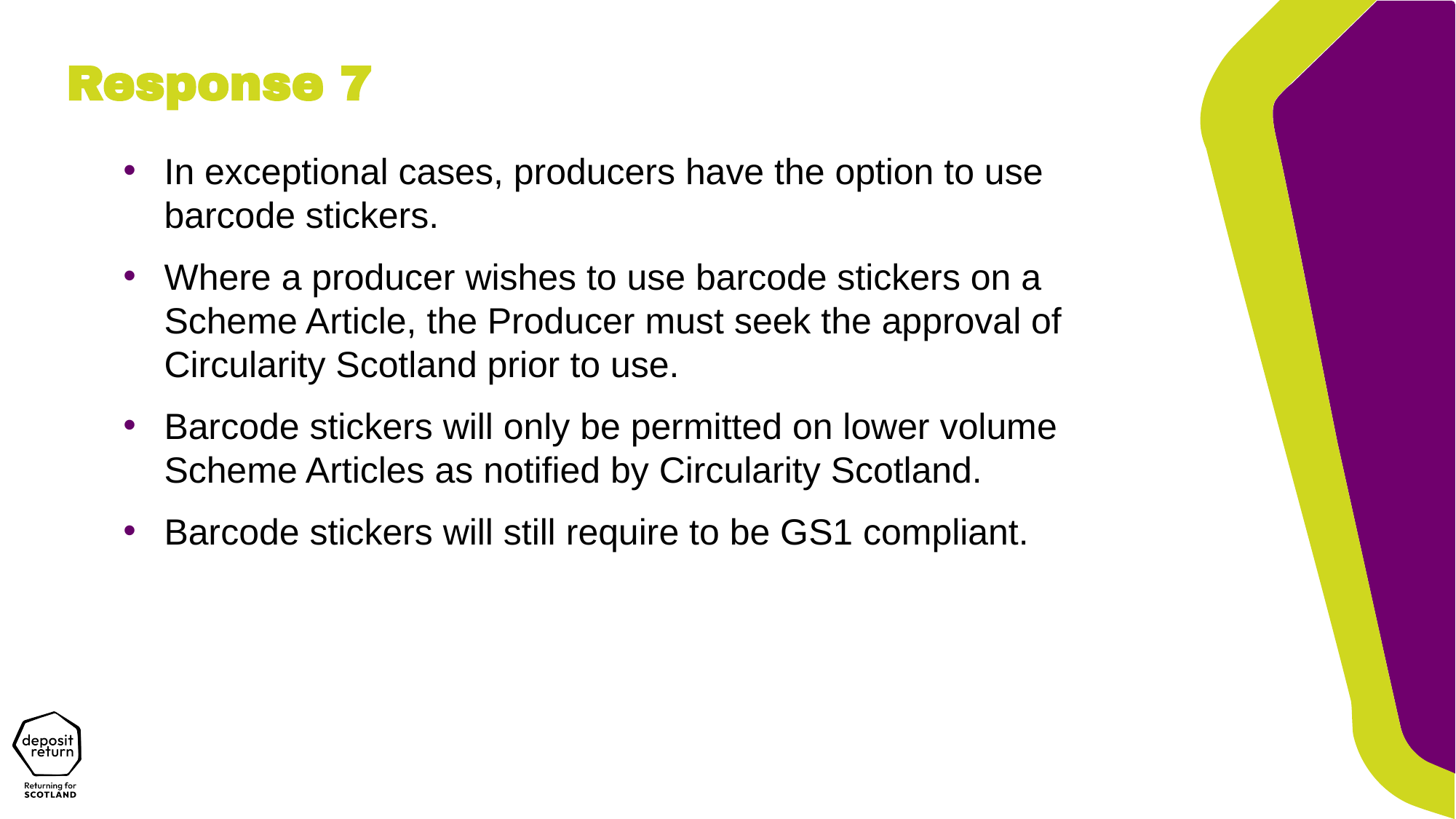

Response 7
In exceptional cases, producers have the option to use barcode stickers.

Where a producer wishes to use barcode stickers on a Scheme Article, the Producer must seek the approval of Circularity Scotland prior to use.

Barcode stickers will only be permitted on lower volume Scheme Articles as notified by Circularity Scotland.

Barcode stickers will still require to be GS1 compliant.